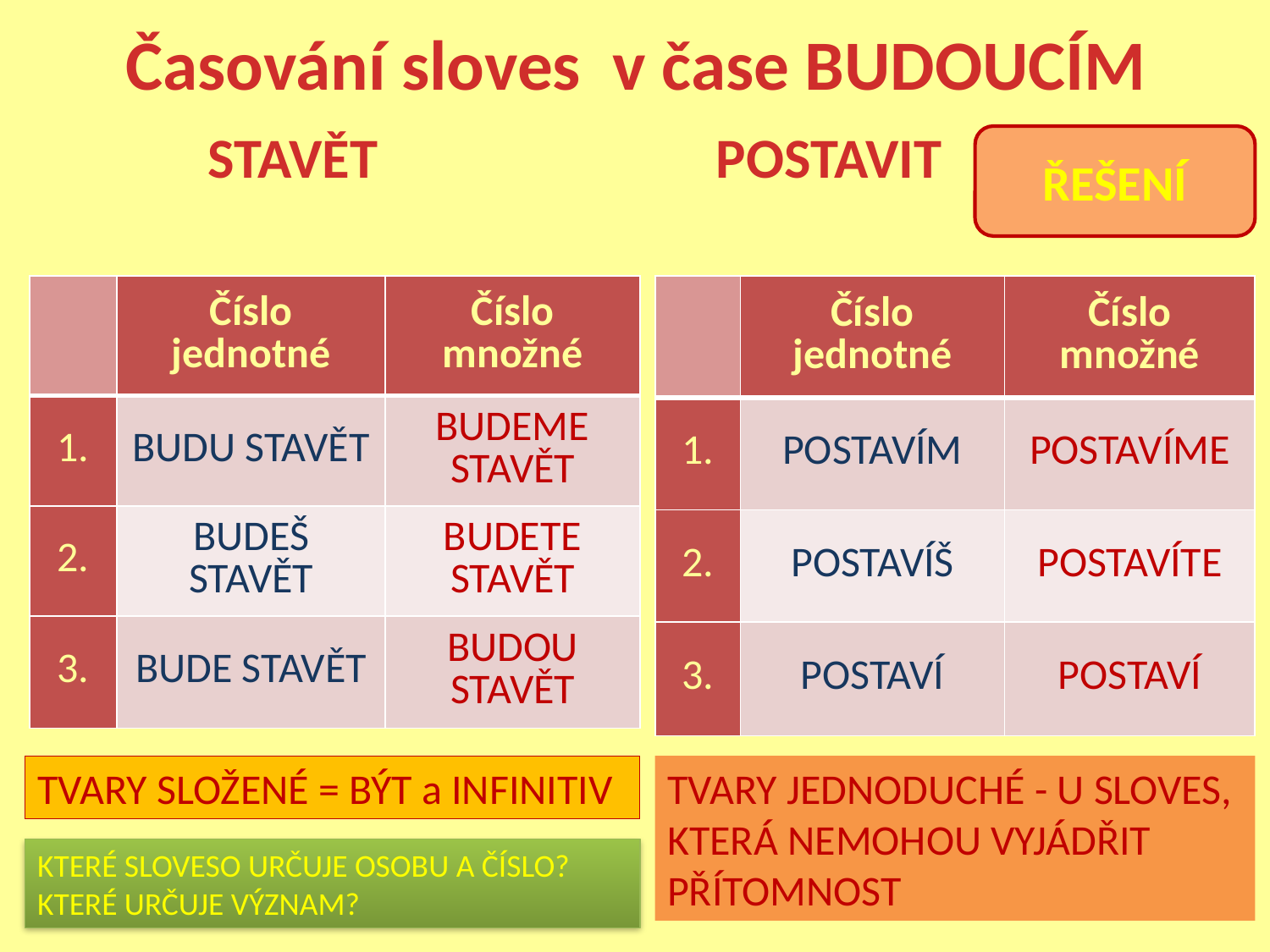

# Časování sloves  v čase BUDOUCÍM
	STAVĚT			POSTAVIT
ŘEŠENÍ
|  | Číslo jednotné | Číslo množné |
| --- | --- | --- |
| 1. | BUDU STAVĚT | BUDEME STAVĚT |
| 2. | BUDEŠ STAVĚT | BUDETE STAVĚT |
| 3. | BUDE STAVĚT | BUDOU STAVĚT |
|  | Číslo jednotné | Číslo množné |
| --- | --- | --- |
| 1. | POSTAVÍM | POSTAVÍME |
| 2. | POSTAVÍŠ | POSTAVÍTE |
| 3. | POSTAVÍ | POSTAVÍ |
TVARY SLOŽENÉ = BÝT a INFINITIV
TVARY JEDNODUCHÉ - U SLOVES, KTERÁ NEMOHOU VYJÁDŘIT PŘÍTOMNOST
KTERÉ SLOVESO URČUJE OSOBU A ČÍSLO?
KTERÉ URČUJE VÝZNAM?